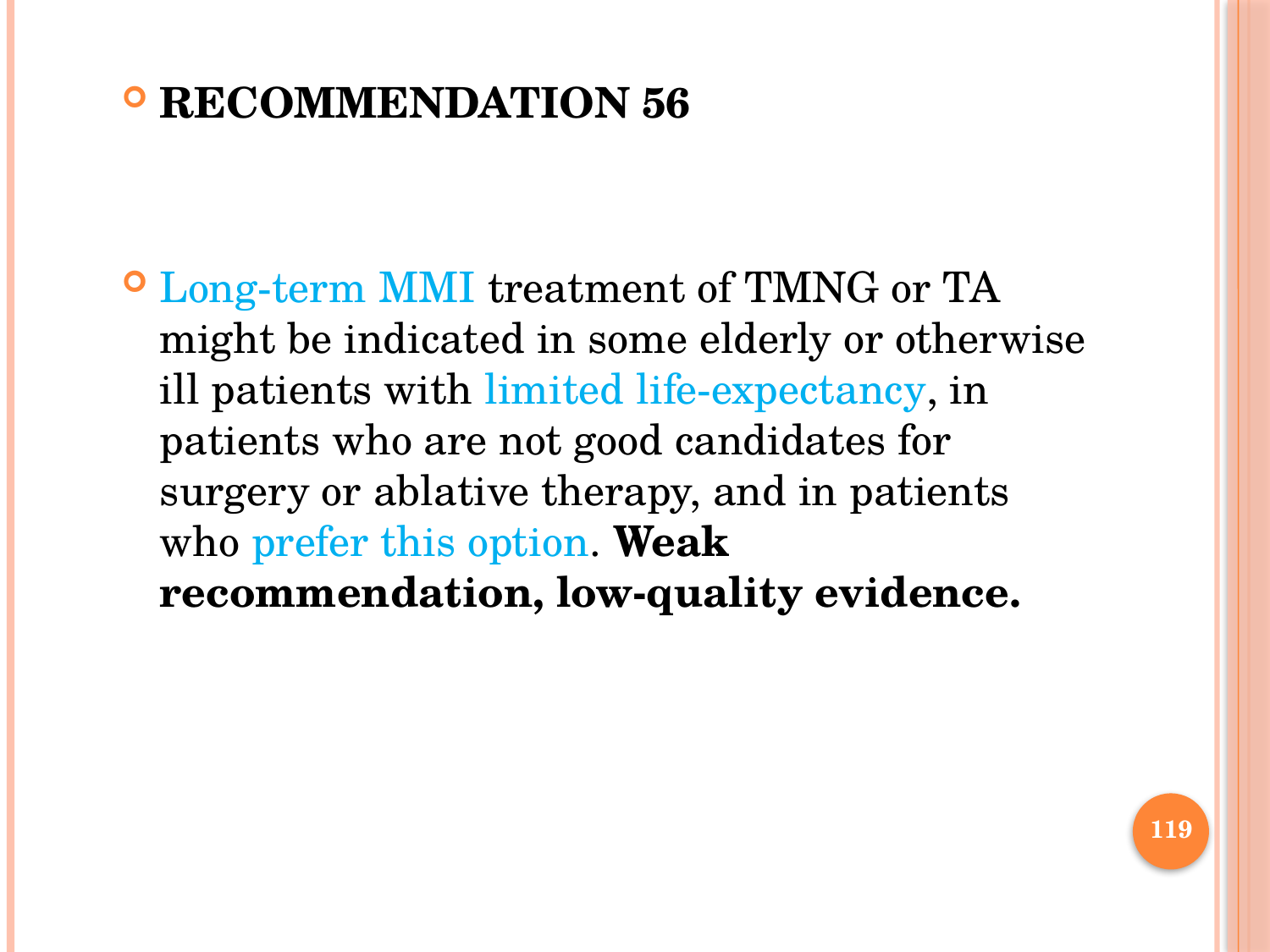

RECOMMENDATION 56

Long-term MMI treatment of TMNG or TA might be indicated in some elderly or otherwise ill patients with limited life-expectancy, in patients who are not good candidates for surgery or ablative therapy, and in patients who prefer this option. Weak recommendation, low-quality evidence.
119